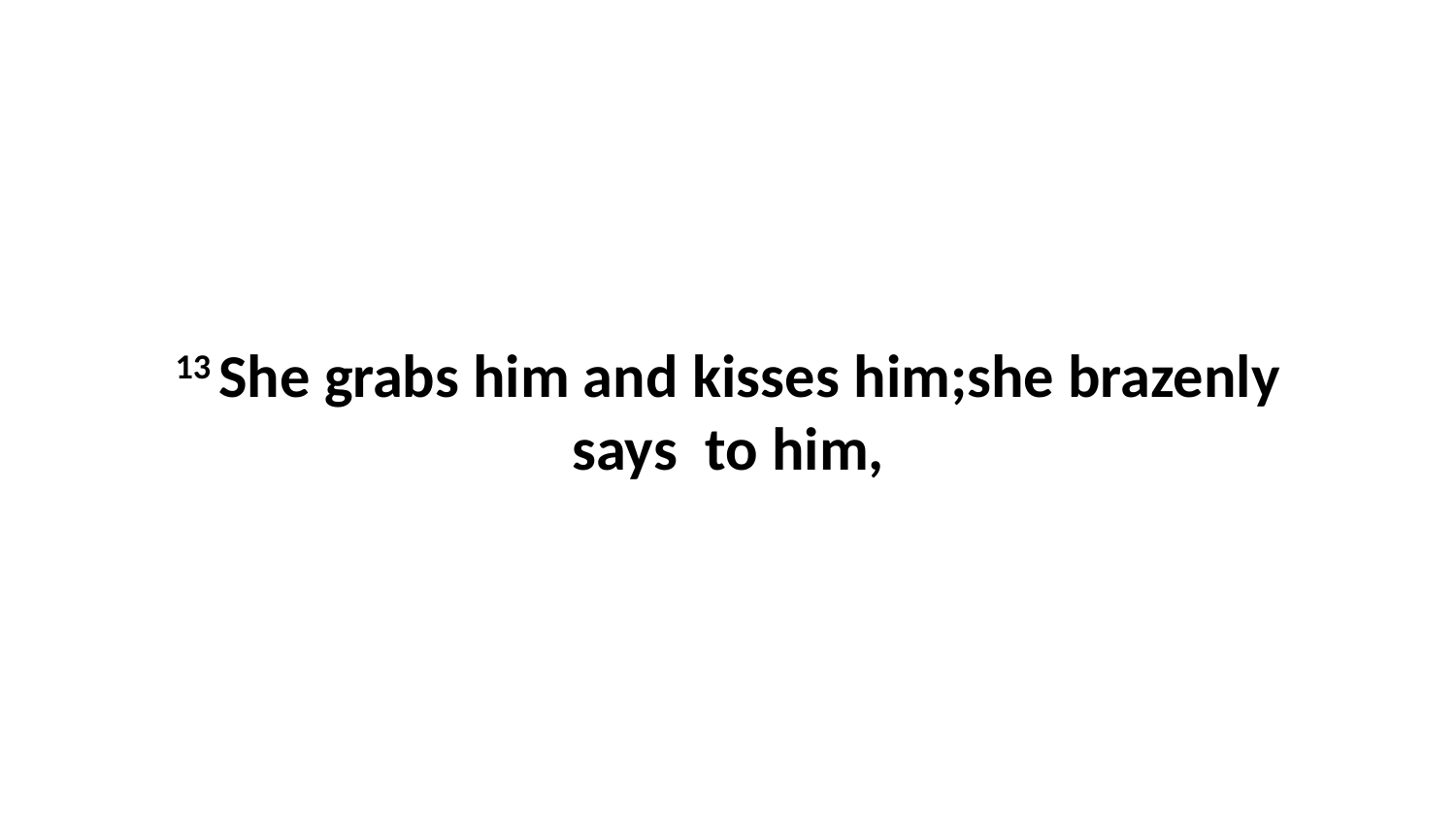

13 She grabs him and kisses him;she brazenly says  to him,